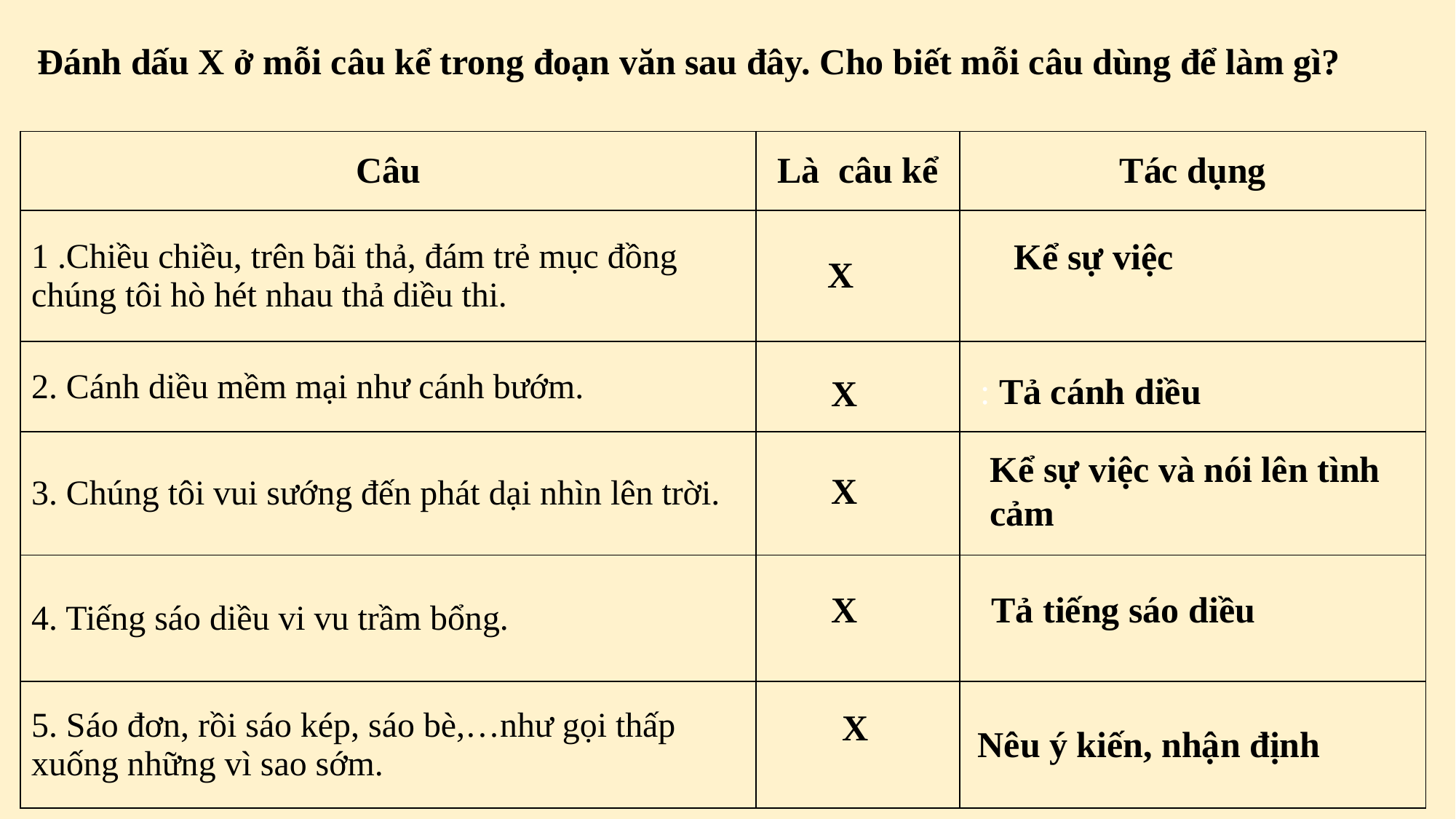

Đánh dấu X ở mỗi câu kể trong đoạn văn sau đây. Cho biết mỗi câu dùng để làm gì?
| Câu | Là câu kể | Tác dụng |
| --- | --- | --- |
| 1 .Chiều chiều, trên bãi thả, đám trẻ mục đồng chúng tôi hò hét nhau thả diều thi. |  |  |
| 2. Cánh diều mềm mại như cánh bướm. |  |  |
| 3. Chúng tôi vui sướng đến phát dại nhìn lên trời. |  |  |
| 4. Tiếng sáo diều vi vu trầm bổng. |  |  |
| 5. Sáo đơn, rồi sáo kép, sáo bè,…như gọi thấp xuống những vì sao sớm. |  |  |
  Kể sự việc
  X
: Tả cánh diều
  X
Kể sự việc và nói lên tình cảm
  X
  X
Tả tiếng sáo diều
  X
Nêu ý kiến, nhận định